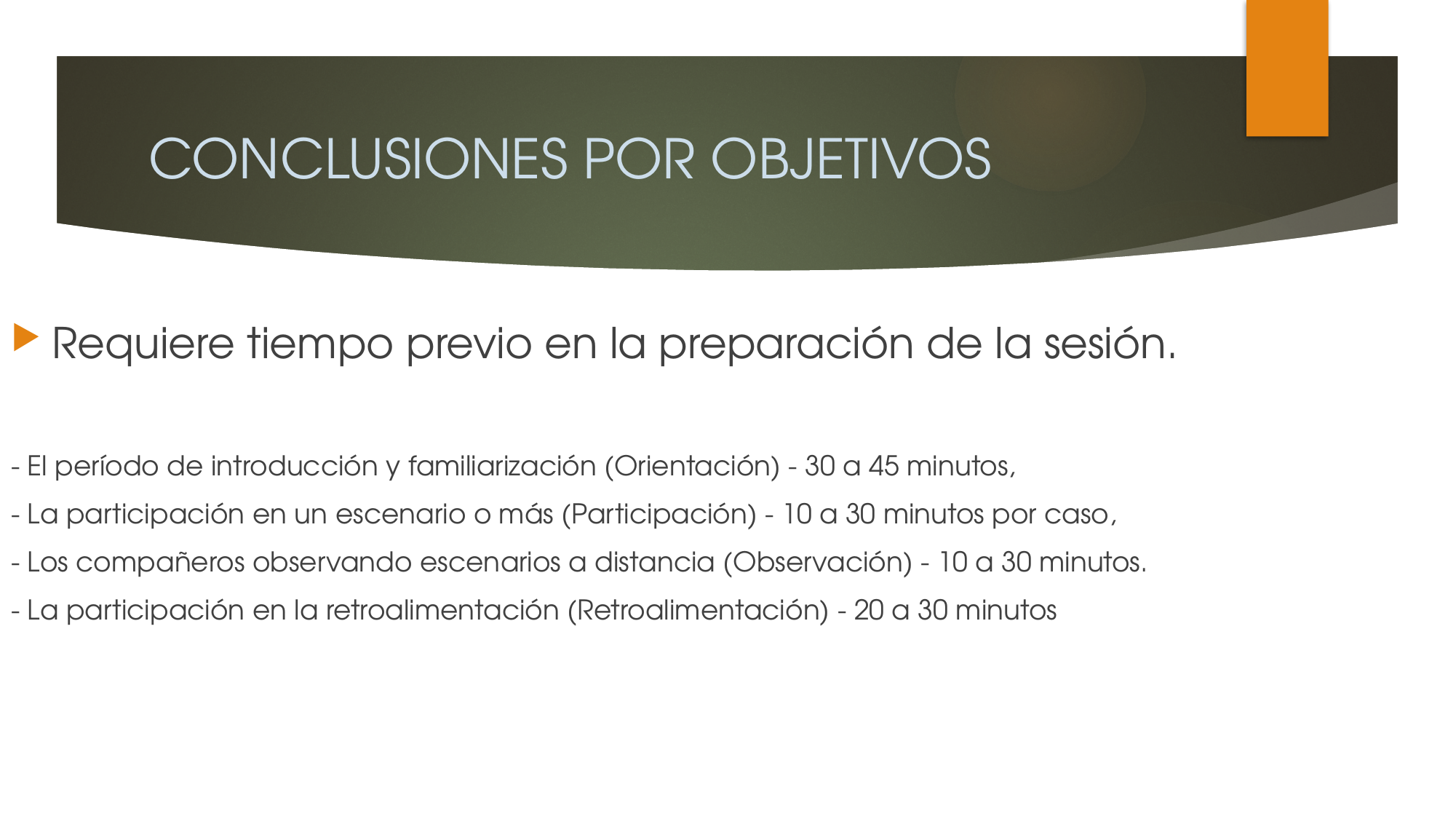

# CONCLUSIONES POR OBJETIVOS
Requiere tiempo previo en la preparación de la sesión.

- El período de introducción y familiarización (Orientación) - 30 a 45 minutos,
- La participación en un escenario o más (Participación) - 10 a 30 minutos por caso,
- Los compañeros observando escenarios a distancia (Observación) - 10 a 30 minutos.
- La participación en la retroalimentación (Retroalimentación) - 20 a 30 minutos